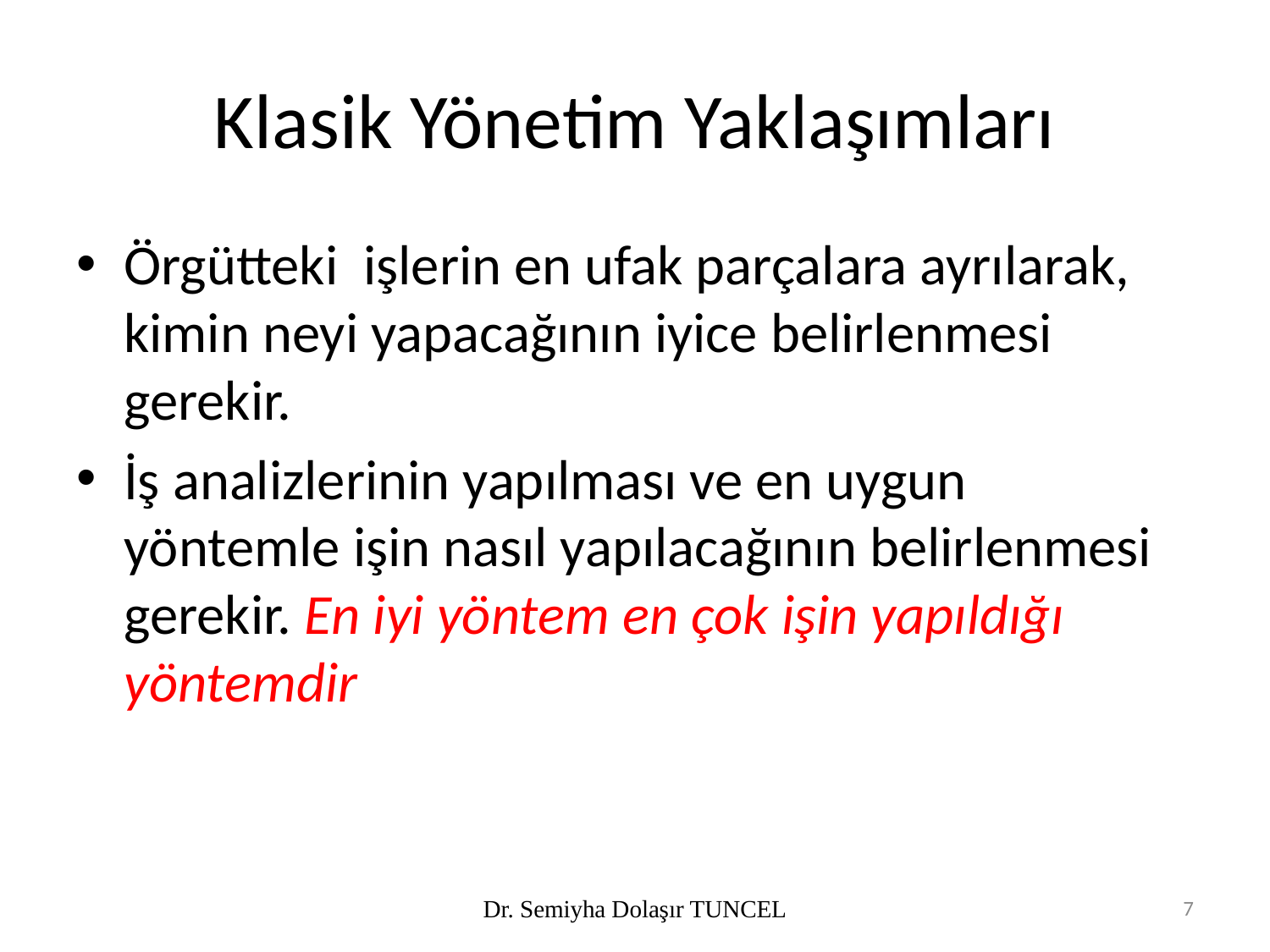

# Klasik Yönetim Yaklaşımları
Örgütteki  işlerin en ufak parçalara ayrılarak, kimin neyi yapacağının iyice belirlenmesi gerekir.
İş analizlerinin yapılması ve en uygun yöntemle işin nasıl yapılacağının belirlenmesi gerekir. En iyi yöntem en çok işin yapıldığı yöntemdir
Dr. Semiyha Dolaşır TUNCEL
7